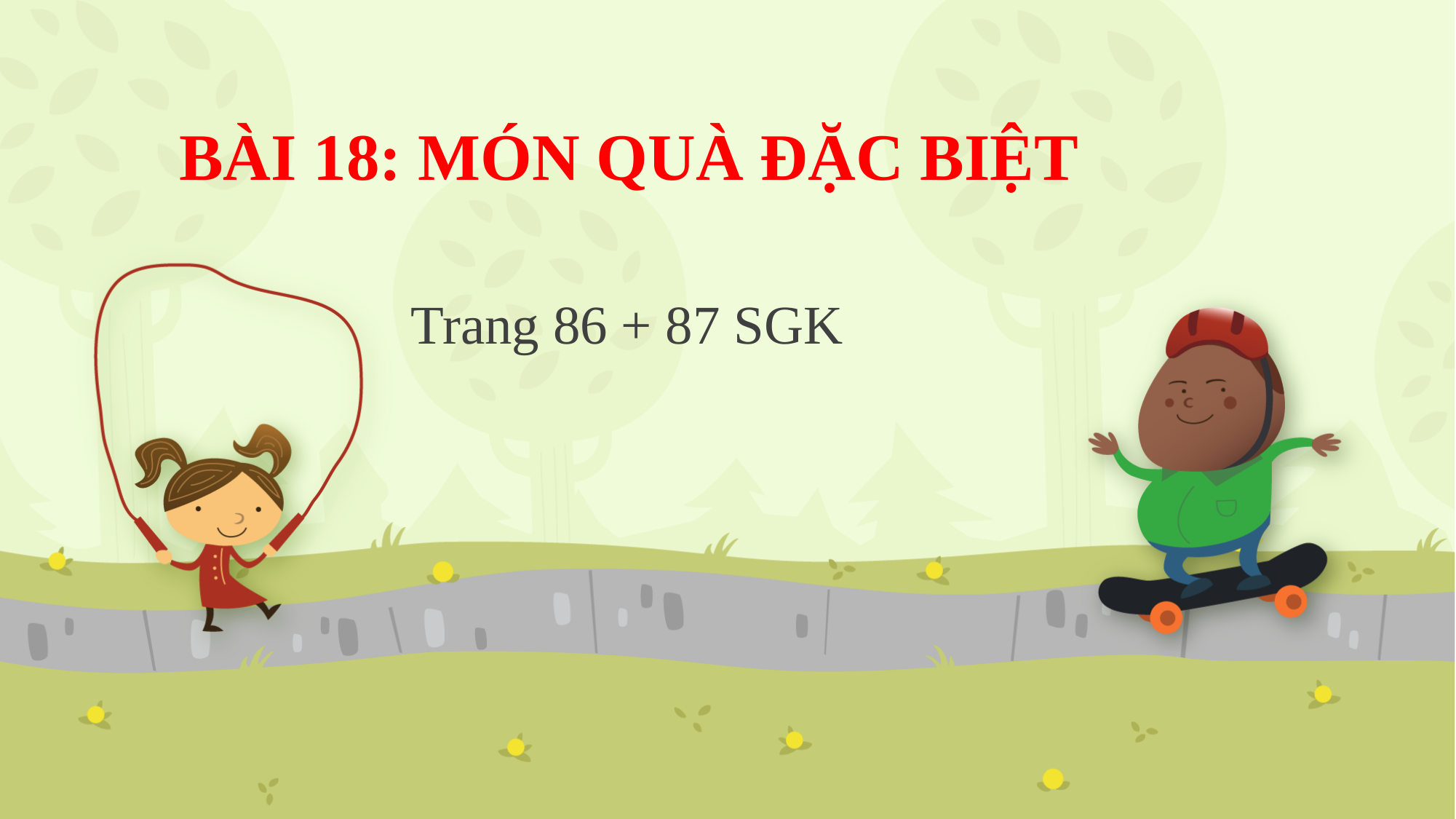

# BÀI 18: MÓN QUÀ ĐẶC BIỆT
Trang 86 + 87 SGK